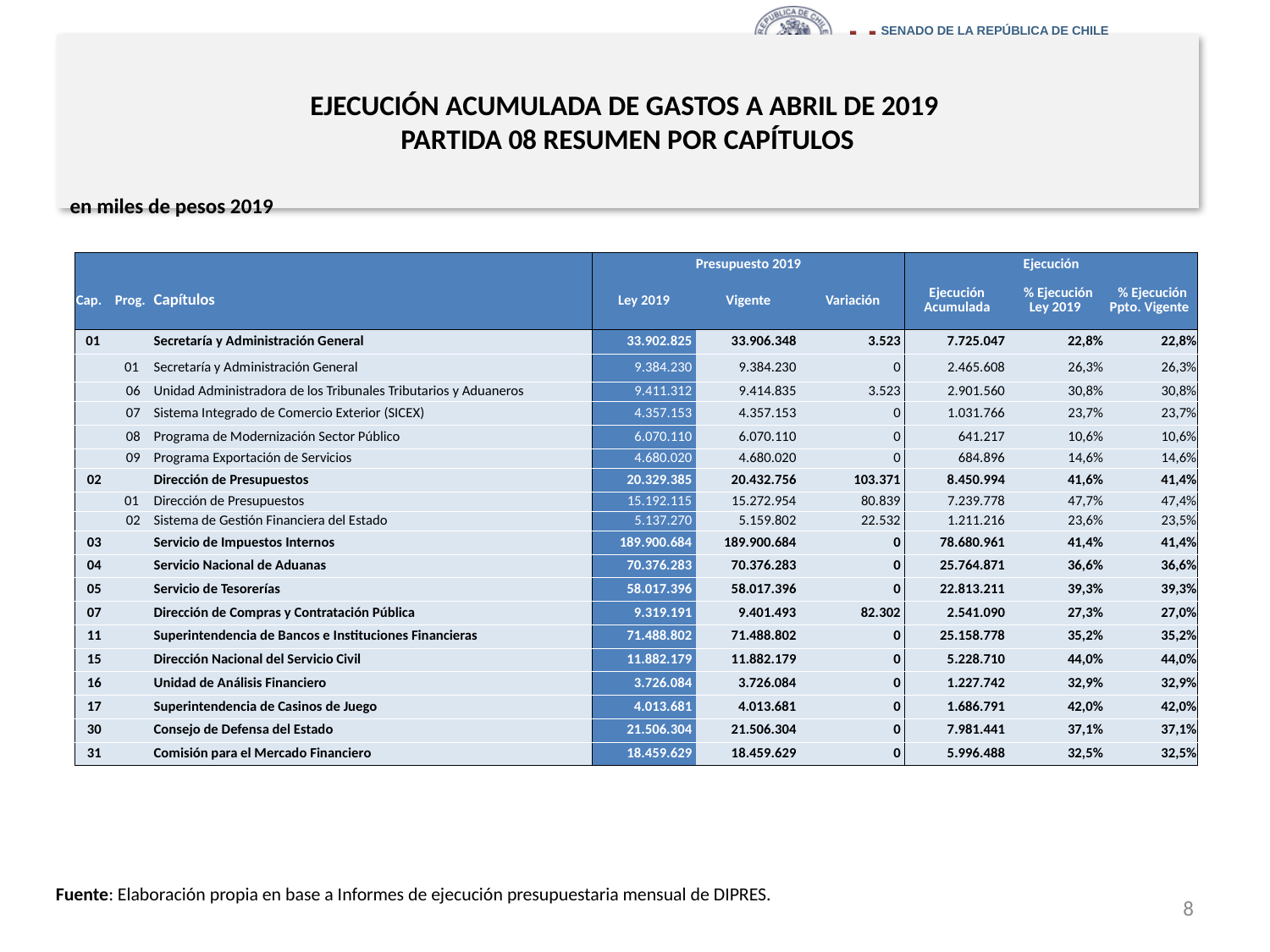

# EJECUCIÓN ACUMULADA DE GASTOS A ABRIL DE 2019 PARTIDA 08 RESUMEN POR CAPÍTULOS
en miles de pesos 2019
|  |  |  | Presupuesto 2019 |  |  | Ejecución |  |  |
| --- | --- | --- | --- | --- | --- | --- | --- | --- |
| Cap. | Prog. | Capítulos | Ley 2019 | Vigente | Variación | Ejecución Acumulada | % Ejecución Ley 2019 | % Ejecución Ppto. Vigente |
| 01 |  | Secretaría y Administración General | 33.902.825 | 33.906.348 | 3.523 | 7.725.047 | 22,8% | 22,8% |
|  | 01 | Secretaría y Administración General | 9.384.230 | 9.384.230 | 0 | 2.465.608 | 26,3% | 26,3% |
|  | 06 | Unidad Administradora de los Tribunales Tributarios y Aduaneros | 9.411.312 | 9.414.835 | 3.523 | 2.901.560 | 30,8% | 30,8% |
|  | 07 | Sistema Integrado de Comercio Exterior (SICEX) | 4.357.153 | 4.357.153 | 0 | 1.031.766 | 23,7% | 23,7% |
|  | 08 | Programa de Modernización Sector Público | 6.070.110 | 6.070.110 | 0 | 641.217 | 10,6% | 10,6% |
|  | 09 | Programa Exportación de Servicios | 4.680.020 | 4.680.020 | 0 | 684.896 | 14,6% | 14,6% |
| 02 |  | Dirección de Presupuestos | 20.329.385 | 20.432.756 | 103.371 | 8.450.994 | 41,6% | 41,4% |
|  | 01 | Dirección de Presupuestos | 15.192.115 | 15.272.954 | 80.839 | 7.239.778 | 47,7% | 47,4% |
|  | 02 | Sistema de Gestión Financiera del Estado | 5.137.270 | 5.159.802 | 22.532 | 1.211.216 | 23,6% | 23,5% |
| 03 |  | Servicio de Impuestos Internos | 189.900.684 | 189.900.684 | 0 | 78.680.961 | 41,4% | 41,4% |
| 04 |  | Servicio Nacional de Aduanas | 70.376.283 | 70.376.283 | 0 | 25.764.871 | 36,6% | 36,6% |
| 05 |  | Servicio de Tesorerías | 58.017.396 | 58.017.396 | 0 | 22.813.211 | 39,3% | 39,3% |
| 07 |  | Dirección de Compras y Contratación Pública | 9.319.191 | 9.401.493 | 82.302 | 2.541.090 | 27,3% | 27,0% |
| 11 |  | Superintendencia de Bancos e Instituciones Financieras | 71.488.802 | 71.488.802 | 0 | 25.158.778 | 35,2% | 35,2% |
| 15 |  | Dirección Nacional del Servicio Civil | 11.882.179 | 11.882.179 | 0 | 5.228.710 | 44,0% | 44,0% |
| 16 |  | Unidad de Análisis Financiero | 3.726.084 | 3.726.084 | 0 | 1.227.742 | 32,9% | 32,9% |
| 17 |  | Superintendencia de Casinos de Juego | 4.013.681 | 4.013.681 | 0 | 1.686.791 | 42,0% | 42,0% |
| 30 |  | Consejo de Defensa del Estado | 21.506.304 | 21.506.304 | 0 | 7.981.441 | 37,1% | 37,1% |
| 31 |  | Comisión para el Mercado Financiero | 18.459.629 | 18.459.629 | 0 | 5.996.488 | 32,5% | 32,5% |
Fuente: Elaboración propia en base a Informes de ejecución presupuestaria mensual de DIPRES.
8